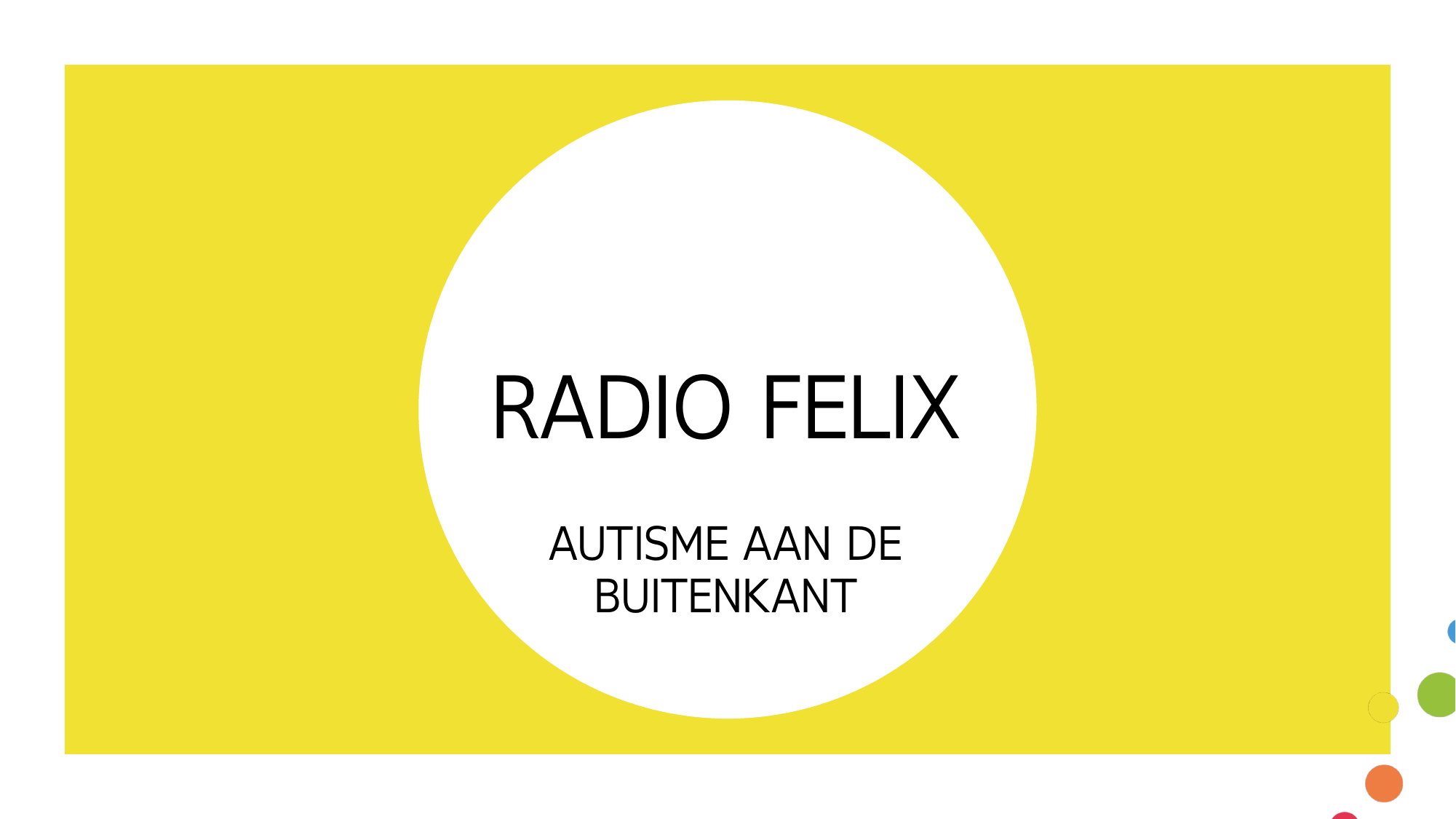

# Radio Felix
Autisme aan de buitenkant